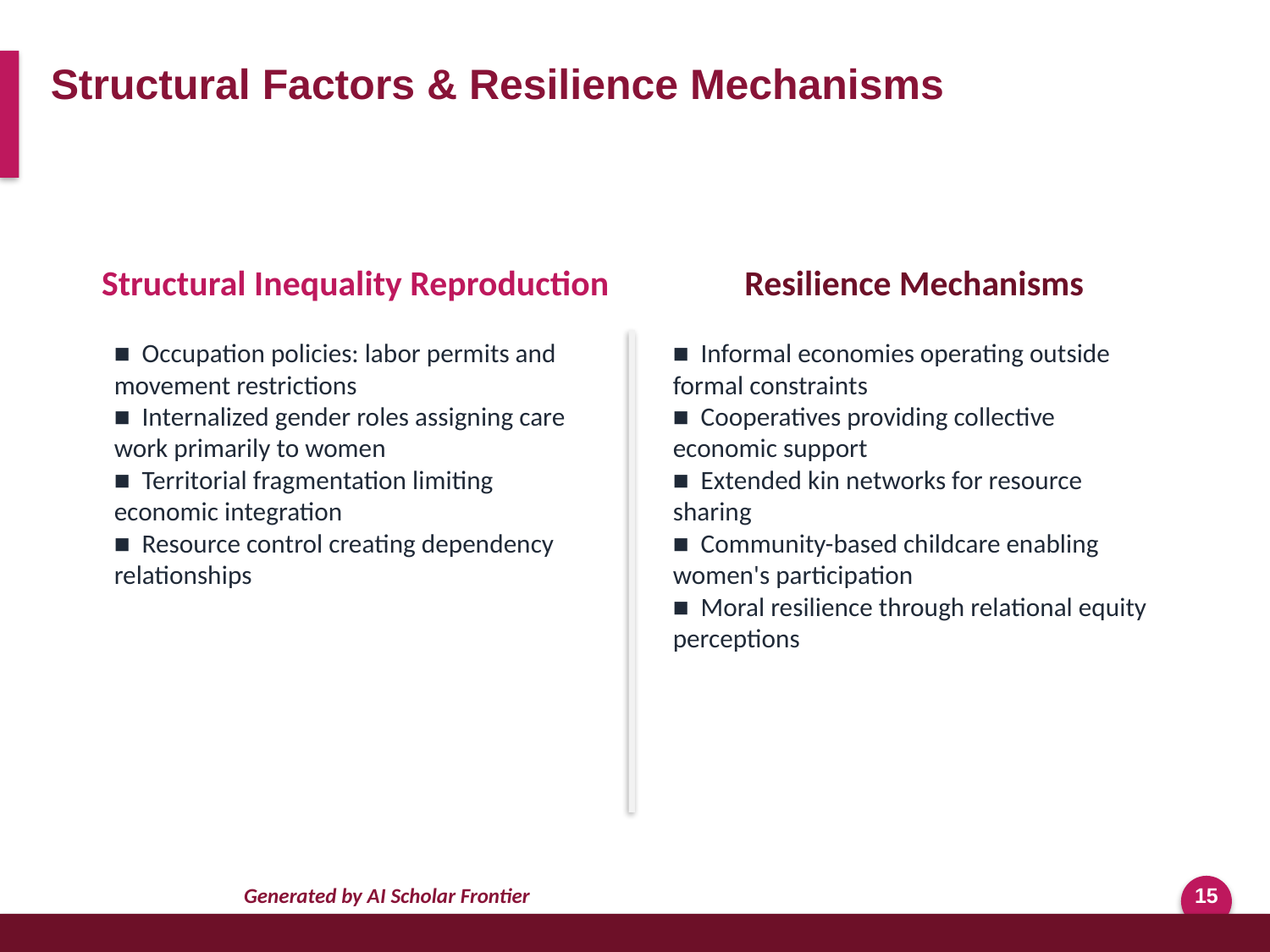

Structural Factors & Resilience Mechanisms
Structural Inequality Reproduction
Resilience Mechanisms
■  Occupation policies: labor permits and movement restrictions
■  Internalized gender roles assigning care work primarily to women
■  Territorial fragmentation limiting economic integration
■  Resource control creating dependency relationships

■  Informal economies operating outside formal constraints
■  Cooperatives providing collective economic support
■  Extended kin networks for resource sharing
■  Community-based childcare enabling women's participation
■  Moral resilience through relational equity perceptions
Generated by AI Scholar Frontier

15